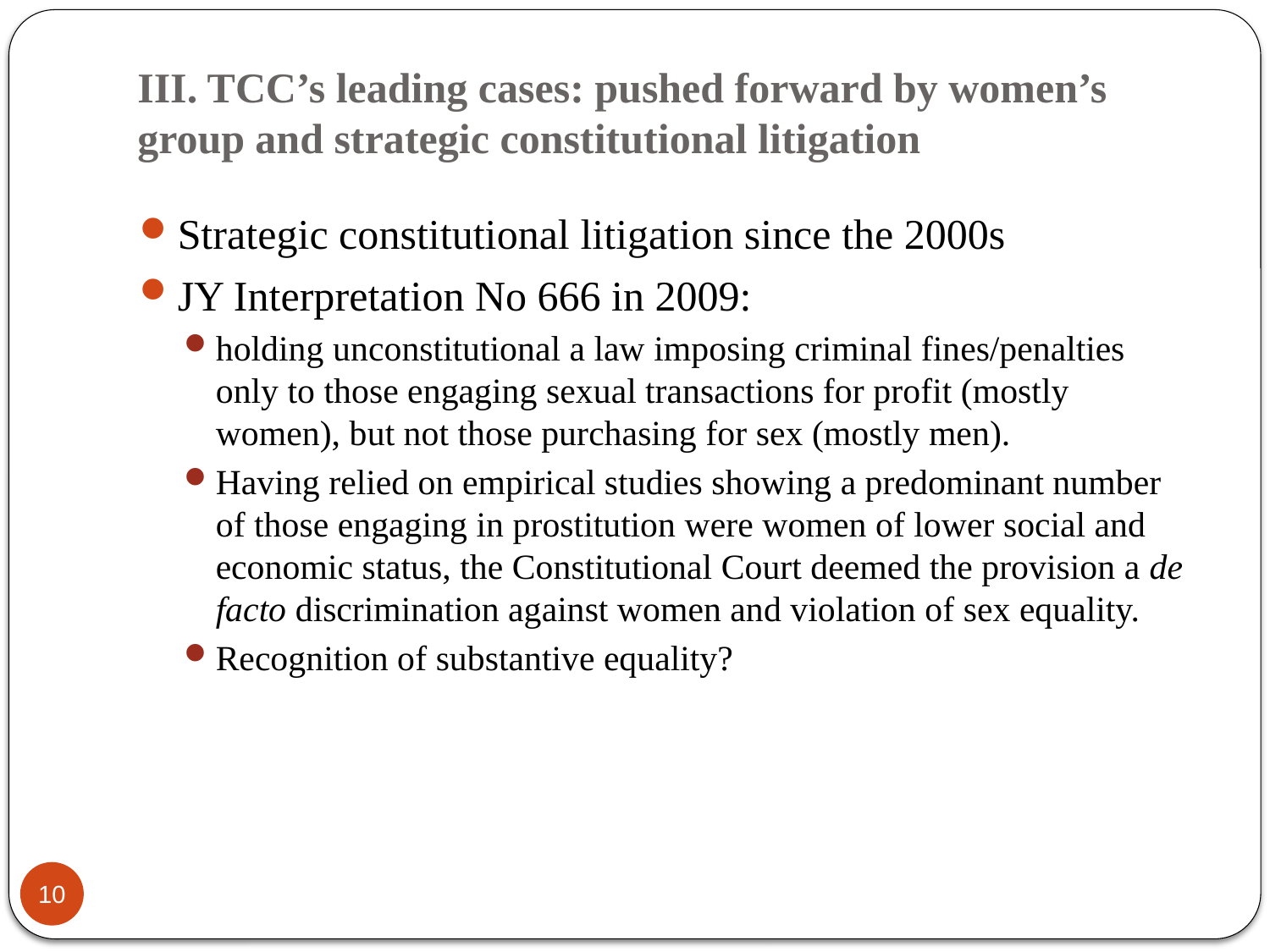

# III. TCC’s leading cases: pushed forward by women’s group and strategic constitutional litigation
Strategic constitutional litigation since the 2000s
JY Interpretation No 666 in 2009:
holding unconstitutional a law imposing criminal fines/penalties only to those engaging sexual transactions for profit (mostly women), but not those purchasing for sex (mostly men).
Having relied on empirical studies showing a predominant number of those engaging in prostitution were women of lower social and economic status, the Constitutional Court deemed the provision a de facto discrimination against women and violation of sex equality.
Recognition of substantive equality?
10